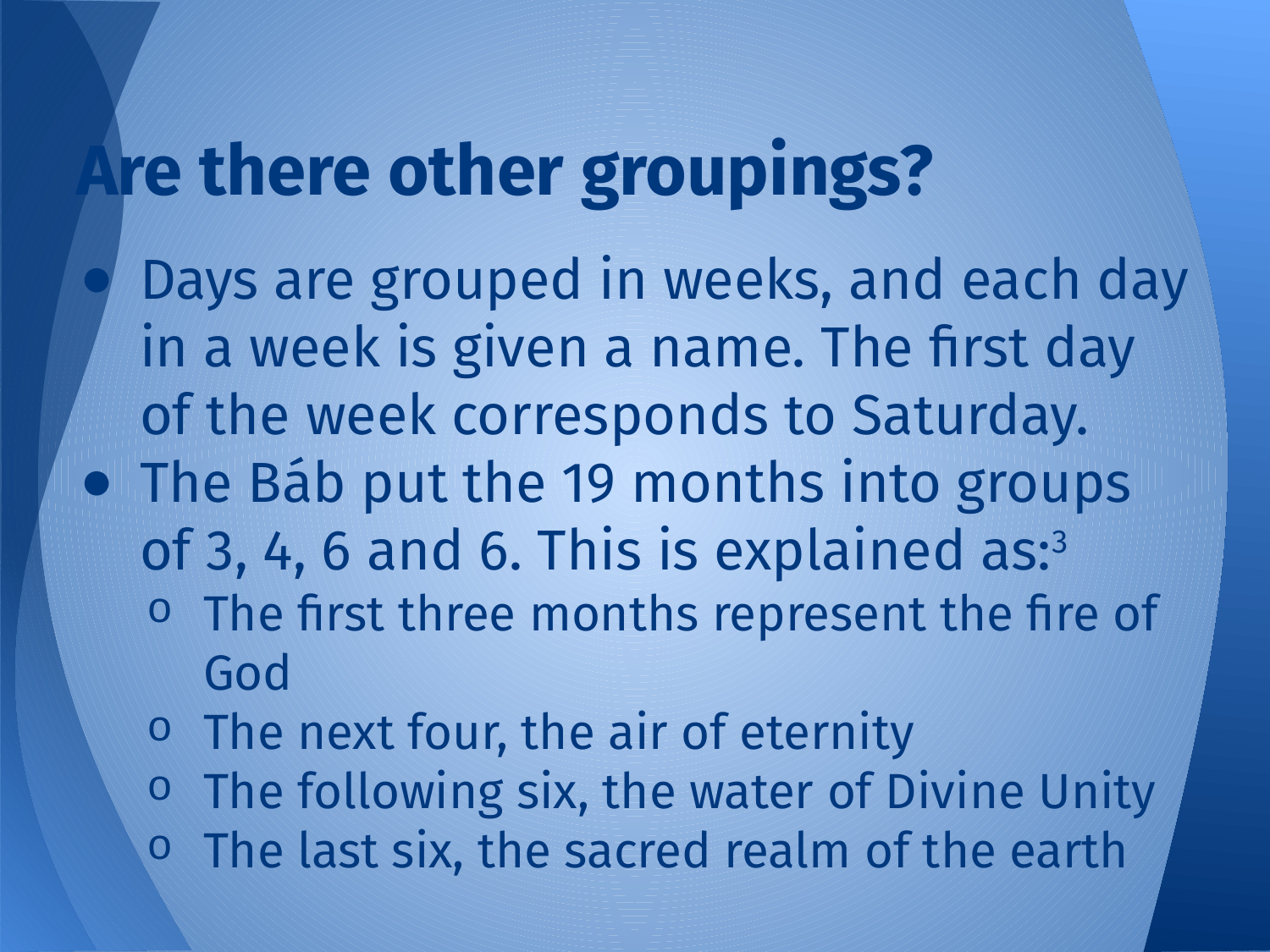

# Are there other groupings?
Days are grouped in weeks, and each day in a week is given a name. The first day of the week corresponds to Saturday.
The Báb put the 19 months into groups of 3, 4, 6 and 6. This is explained as:3
The first three months represent the fire of God
The next four, the air of eternity
The following six, the water of Divine Unity
The last six, the sacred realm of the earth